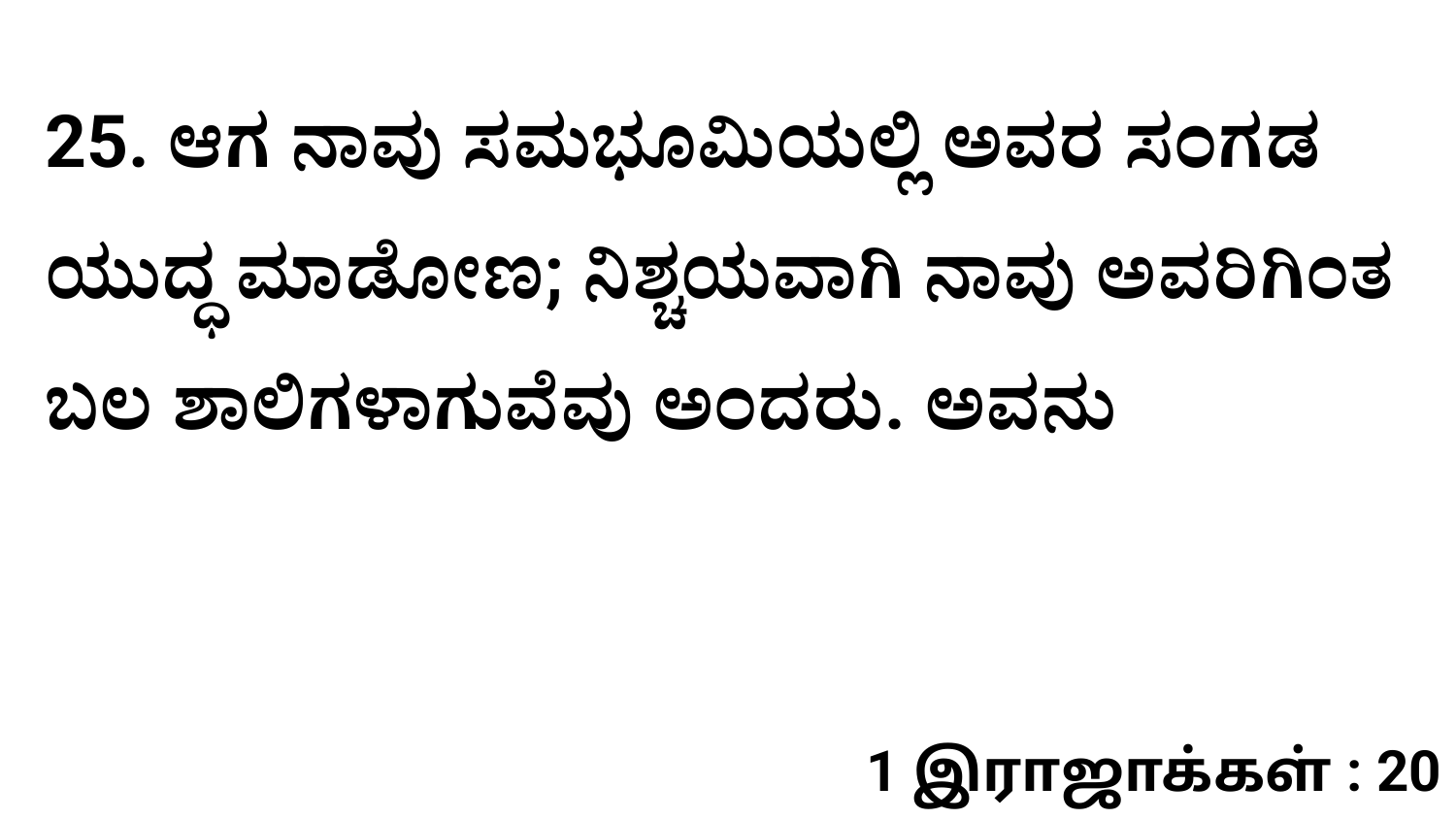

25. ಆಗ ನಾವು ಸಮಭೂಮಿಯಲ್ಲಿ ಅವರ ಸಂಗಡ ಯುದ್ಧ ಮಾಡೋಣ; ನಿಶ್ಚಯವಾಗಿ ನಾವು ಅವರಿಗಿಂತ ಬಲ ಶಾಲಿಗಳಾಗುವೆವು ಅಂದರು. ಅವನು
1 இராஜாக்கள் : 20